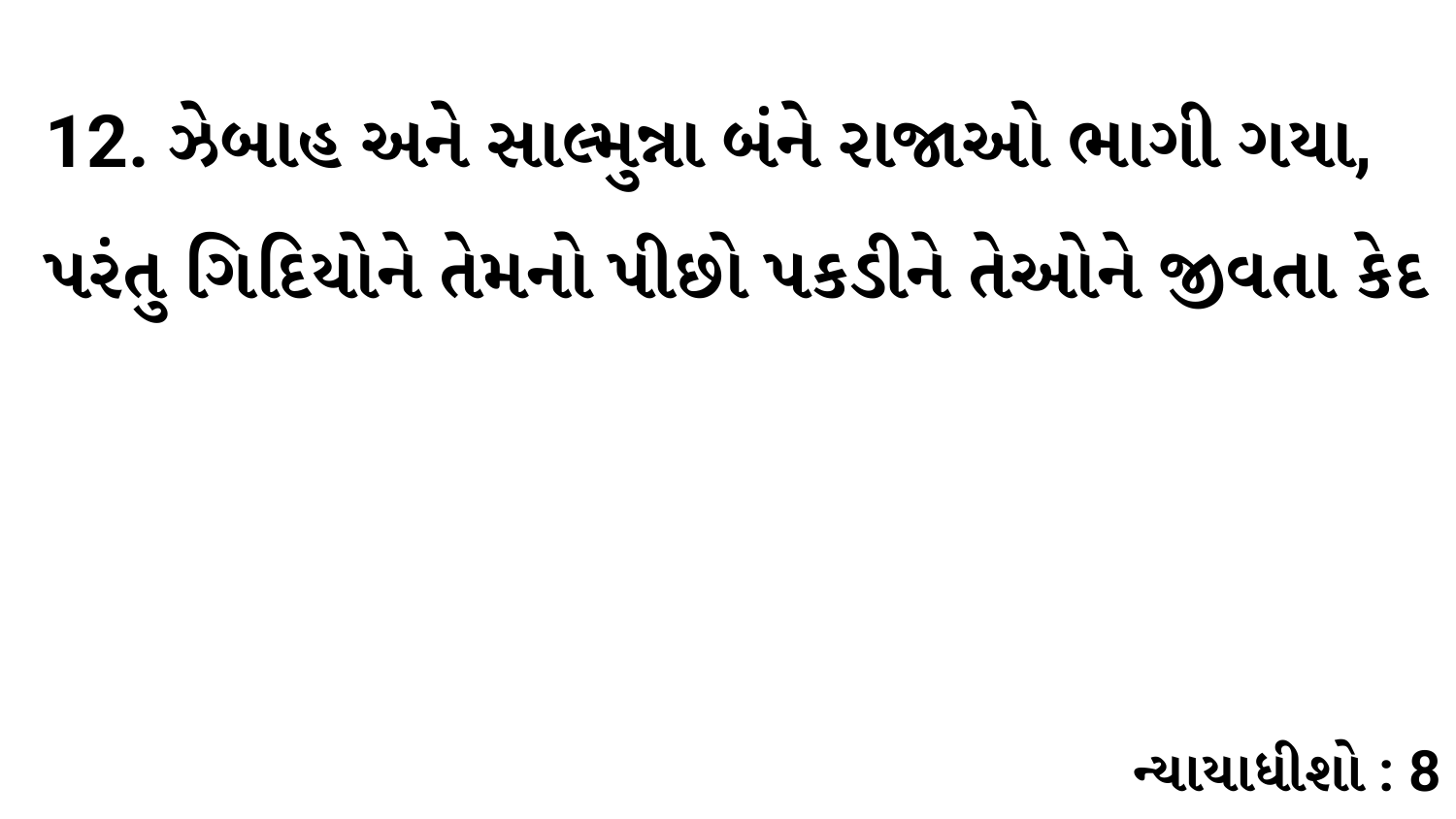

12. ઝેબાહ અને સાલ્મુન્ના બંને રાજાઓ ભાગી ગયા, પરંતુ ગિદિયોને તેમનો પીછો પકડીને તેઓને જીવતા કેદ
ન્યાયાધીશો : 8